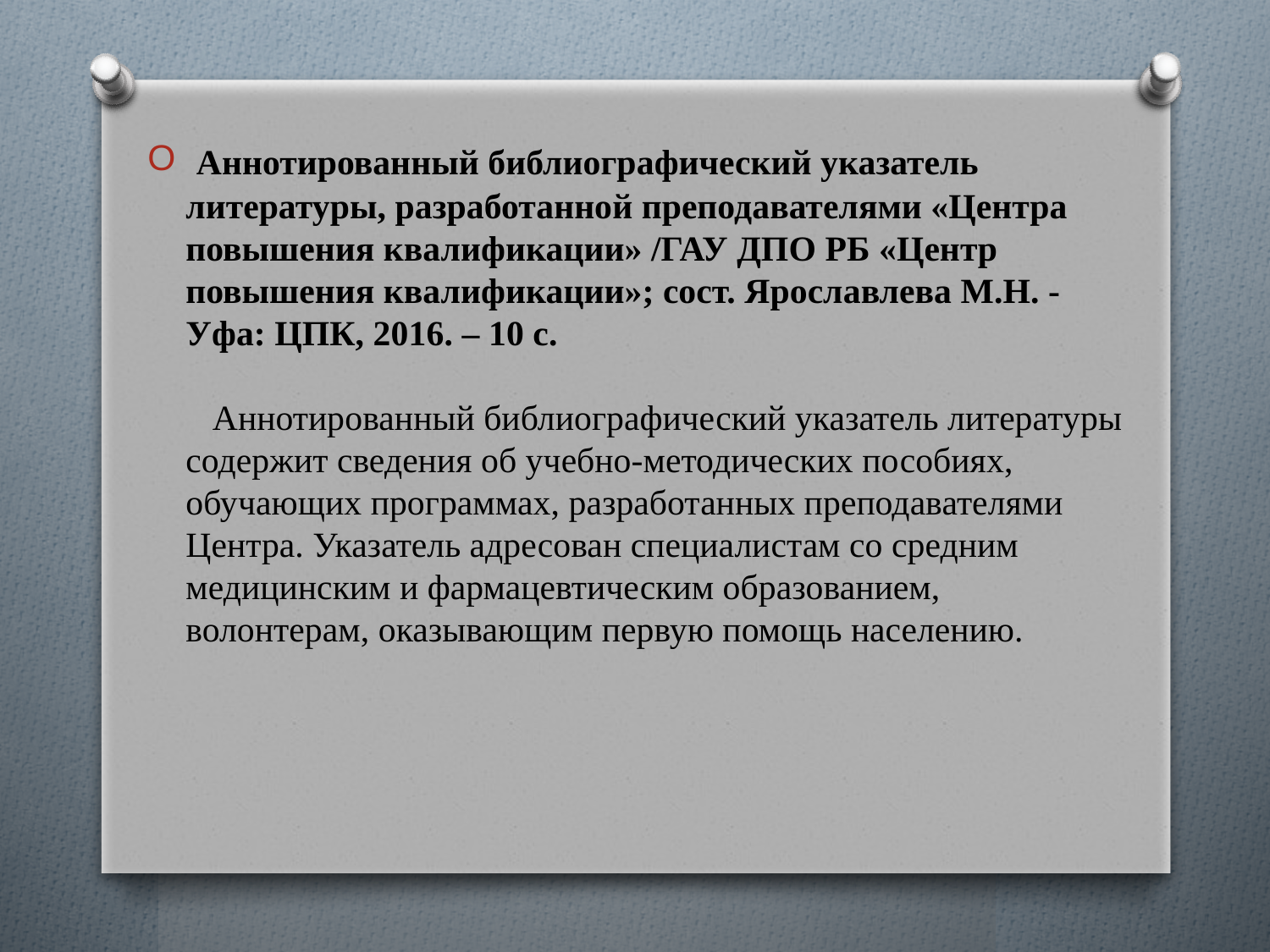

Аннотированный библиографический указатель литературы, разработанной преподавателями «Центра повышения квалификации» /ГАУ ДПО РБ «Центр повышения квалификации»; сост. Ярославлева М.Н. - Уфа: ЦПК, 2016. – 10 с.
   Аннотированный библиографический указатель литературы содержит сведения об учебно-методических пособиях, обучающих программах, разработанных преподавателями Центра. Указатель адресован специалистам со средним медицинским и фармацевтическим образованием, волонтерам, оказывающим первую помощь населению.